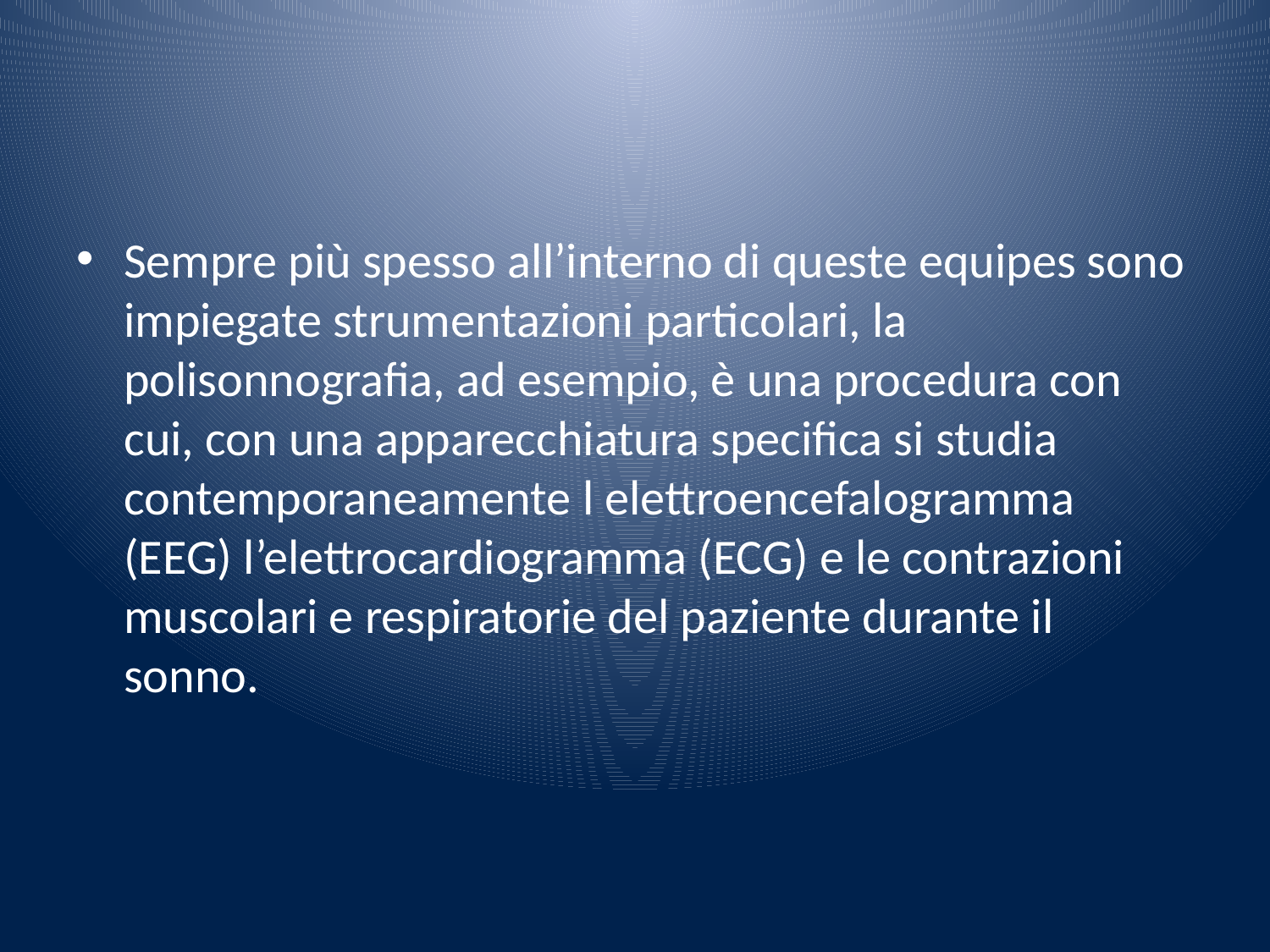

#
Sempre più spesso all’interno di queste equipes sono impiegate strumentazioni particolari, la polisonnografia, ad esempio, è una procedura con cui, con una apparecchiatura specifica si studia contemporaneamente l elettroencefalogramma (EEG) l’elettrocardiogramma (ECG) e le contrazioni muscolari e respiratorie del paziente durante il sonno.